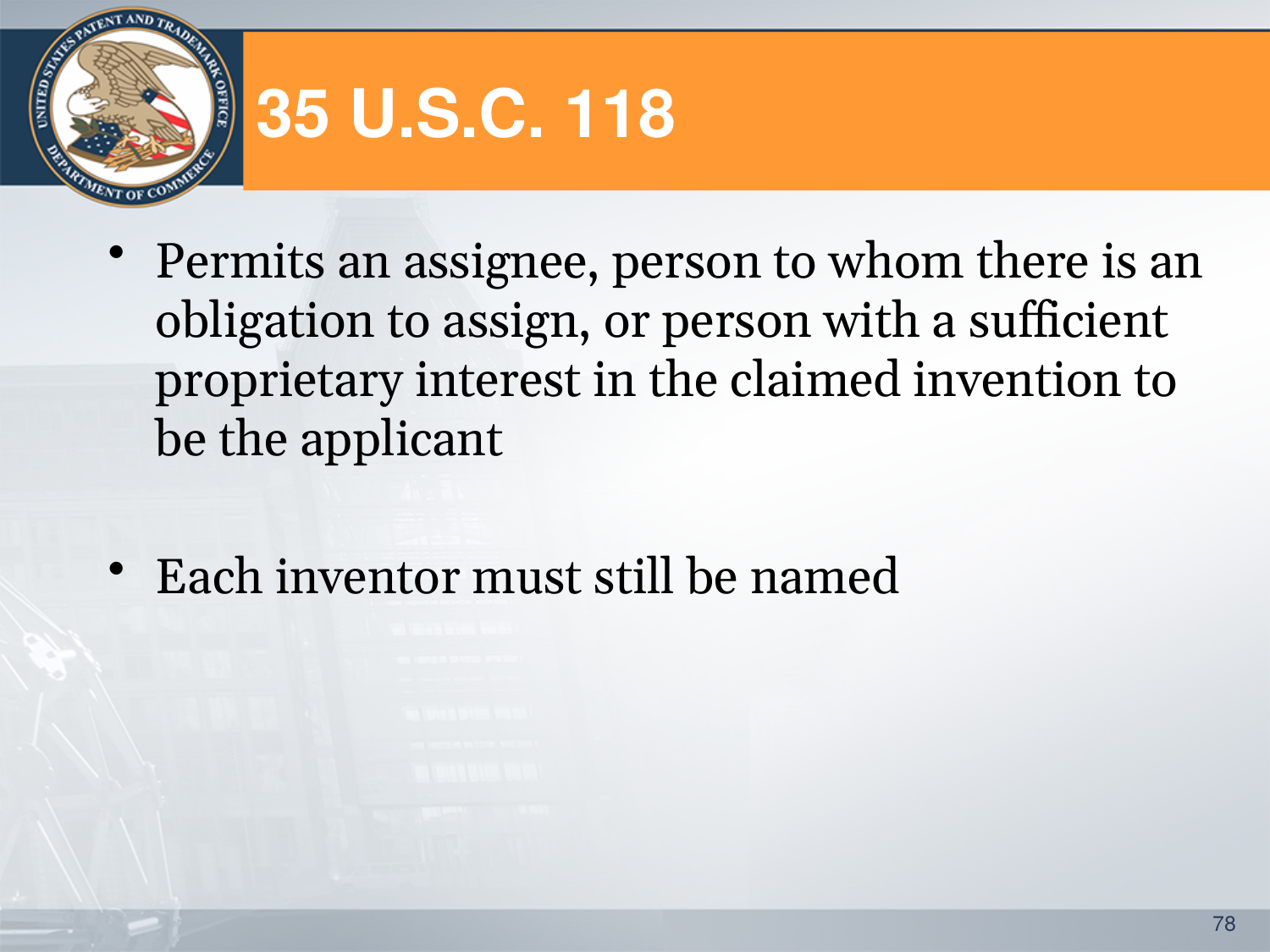

# 35 U.S.C. 118
Permits an assignee, person to whom there is an obligation to assign, or person with a sufficient proprietary interest in the claimed invention to be the applicant

Each inventor must still be named
78